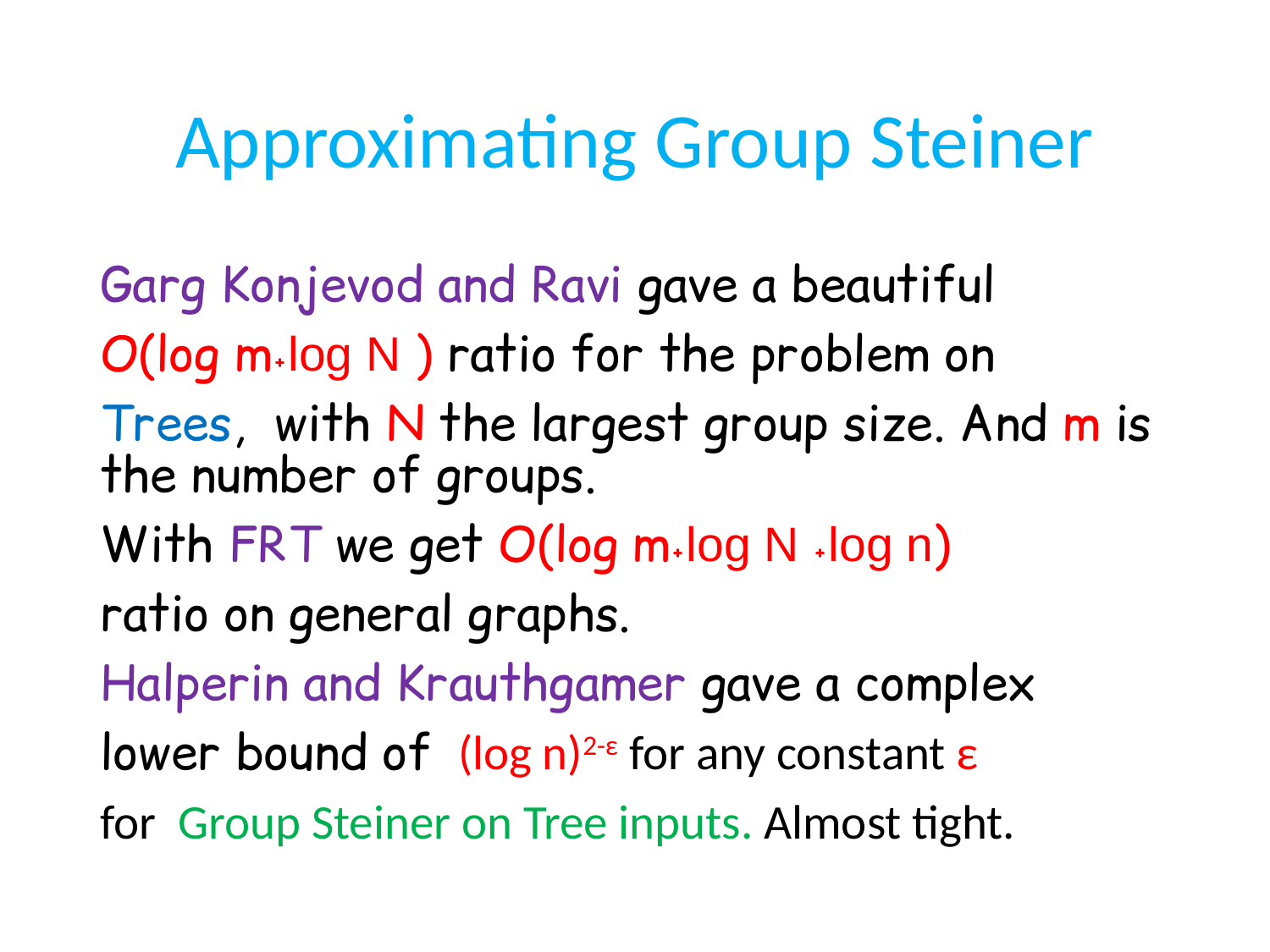

# Approximating Group Steiner
Garg Konjevod and Ravi gave a beautiful
O(log m˖log N ) ratio for the problem on
Trees,  with N the largest group size. And m is the number of groups.
With FRT we get O(log m˖log N ˖log n)
ratio on general graphs.
Halperin and Krauthgamer gave a complex
lower bound of  (log n)2-ε for any constant ε
for  Group Steiner on Tree inputs. Almost tight.